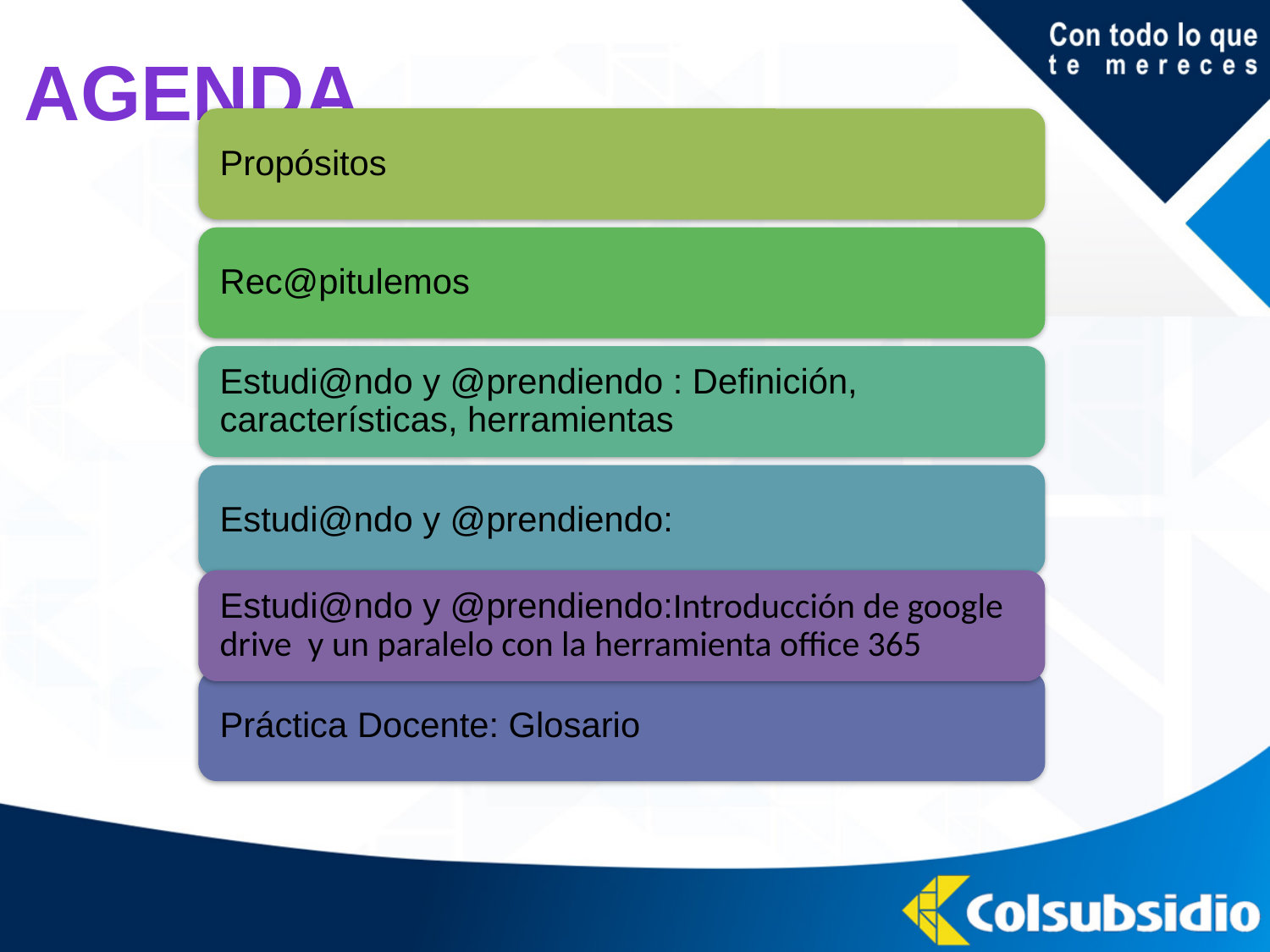

# Agenda
Propósitos
Rec@pitulemos
Estudi@ndo y @prendiendo : Definición, características, herramientas
Estudi@ndo y @prendiendo:
Práctica Docente: Glosario
Estudi@ndo y @prendiendo:Introducción de google drive  y un paralelo con la herramienta office 365